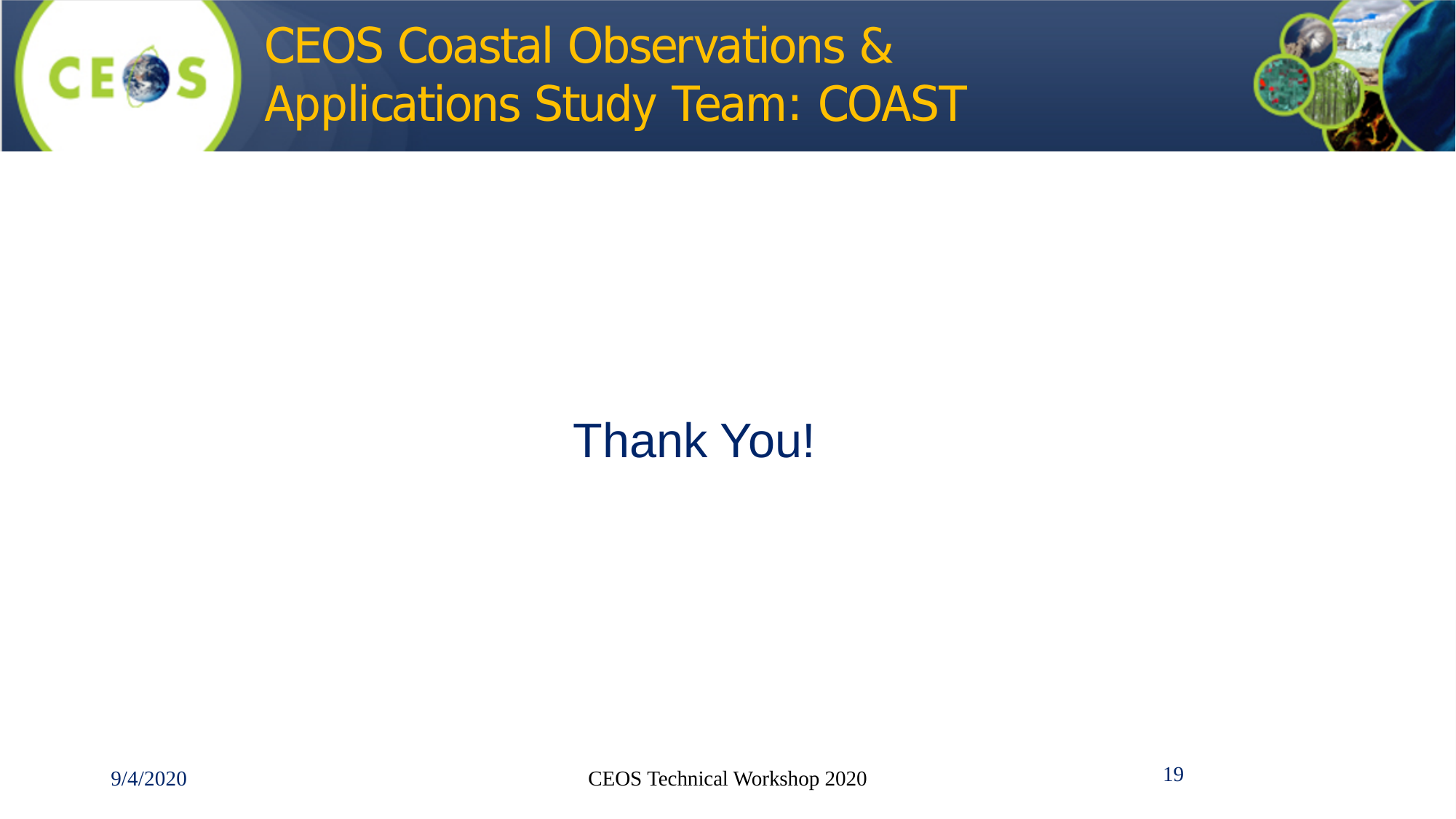

# CEOS Coastal Observations & Applications Study Team: COAST

Thank You!
19
9/4/2020
CEOS Technical Workshop 2020